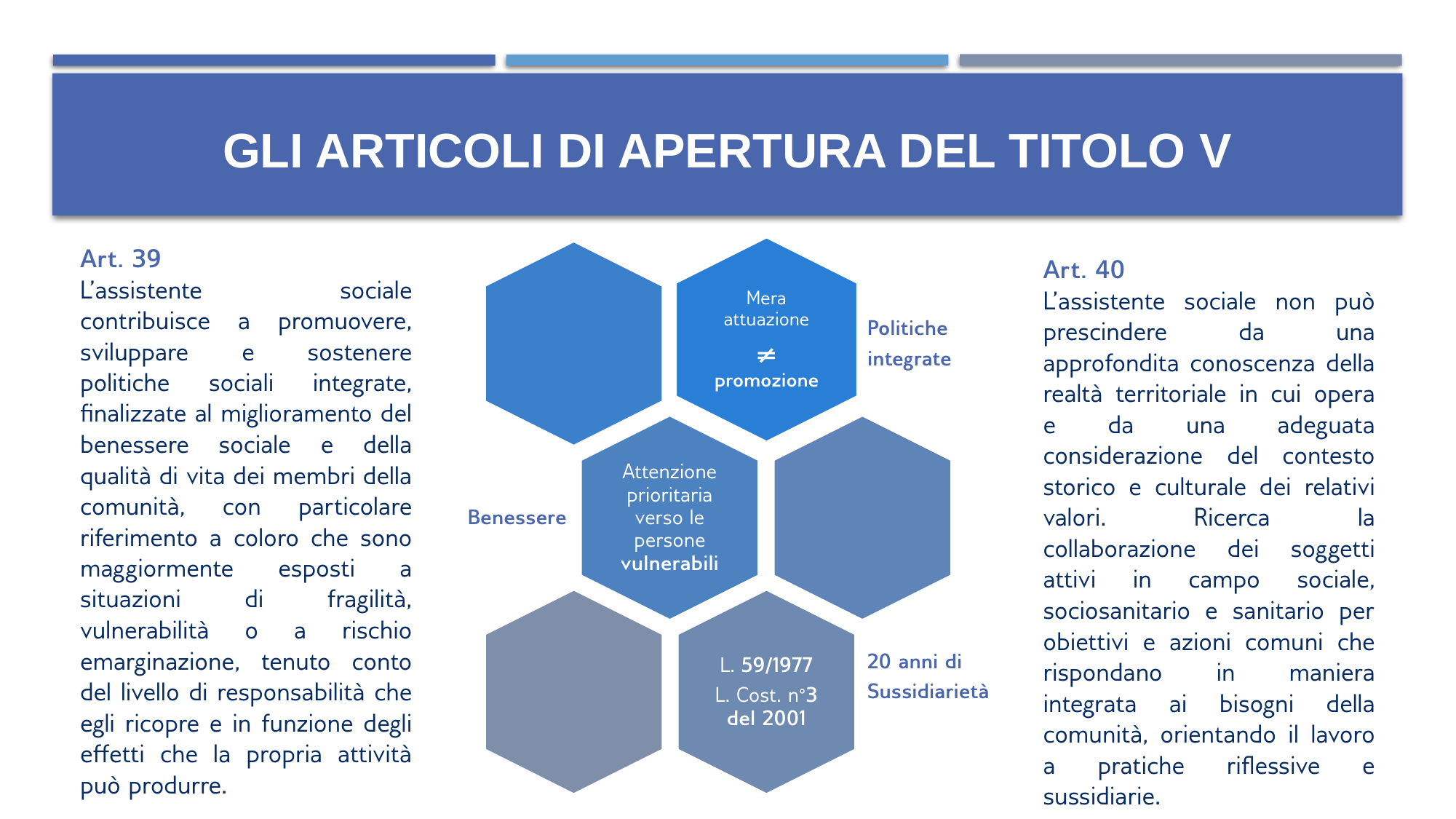

# Gli articoli di apertura del titolo v
Mera attuazione
≠ promozione
Politiche
integrate

Attenzione prioritaria verso le persone vulnerabili
Benessere

L. 59/1977
L. Cost. n°3 del 2001
20 anni di
Sussidiarietà

Art. 39
L’assistente sociale contribuisce a promuovere, sviluppare e sostenere politiche sociali integrate, finalizzate al miglioramento del benessere sociale e della qualità di vita dei membri della comunità, con particolare riferimento a coloro che sono maggiormente esposti a situazioni di fragilità, vulnerabilità o a rischio emarginazione, tenuto conto del livello di responsabilità che egli ricopre e in funzione degli effetti che la propria attività può produrre.

Art. 40
L’assistente sociale non può prescindere da una approfondita conoscenza della realtà territoriale in cui opera e da una adeguata considerazione del contesto storico e culturale dei relativi valori. Ricerca la collaborazione dei soggetti attivi in campo sociale, sociosanitario e sanitario per obiettivi e azioni comuni che rispondano in maniera integrata ai bisogni della comunità, orientando il lavoro a pratiche riflessive e sussidiarie.